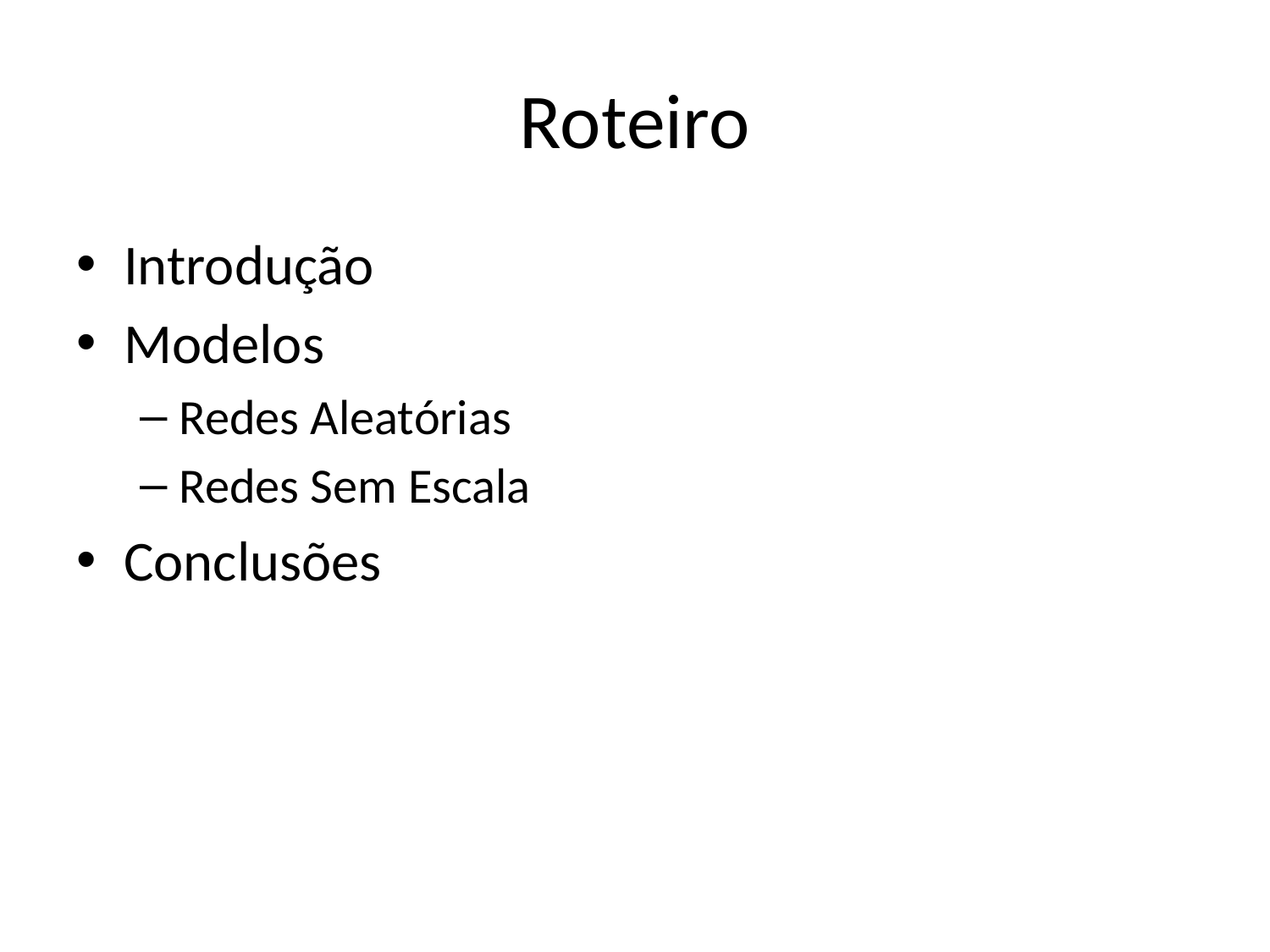

# Roteiro
Introdução
Modelos
Redes Aleatórias
Redes Sem Escala
Conclusões